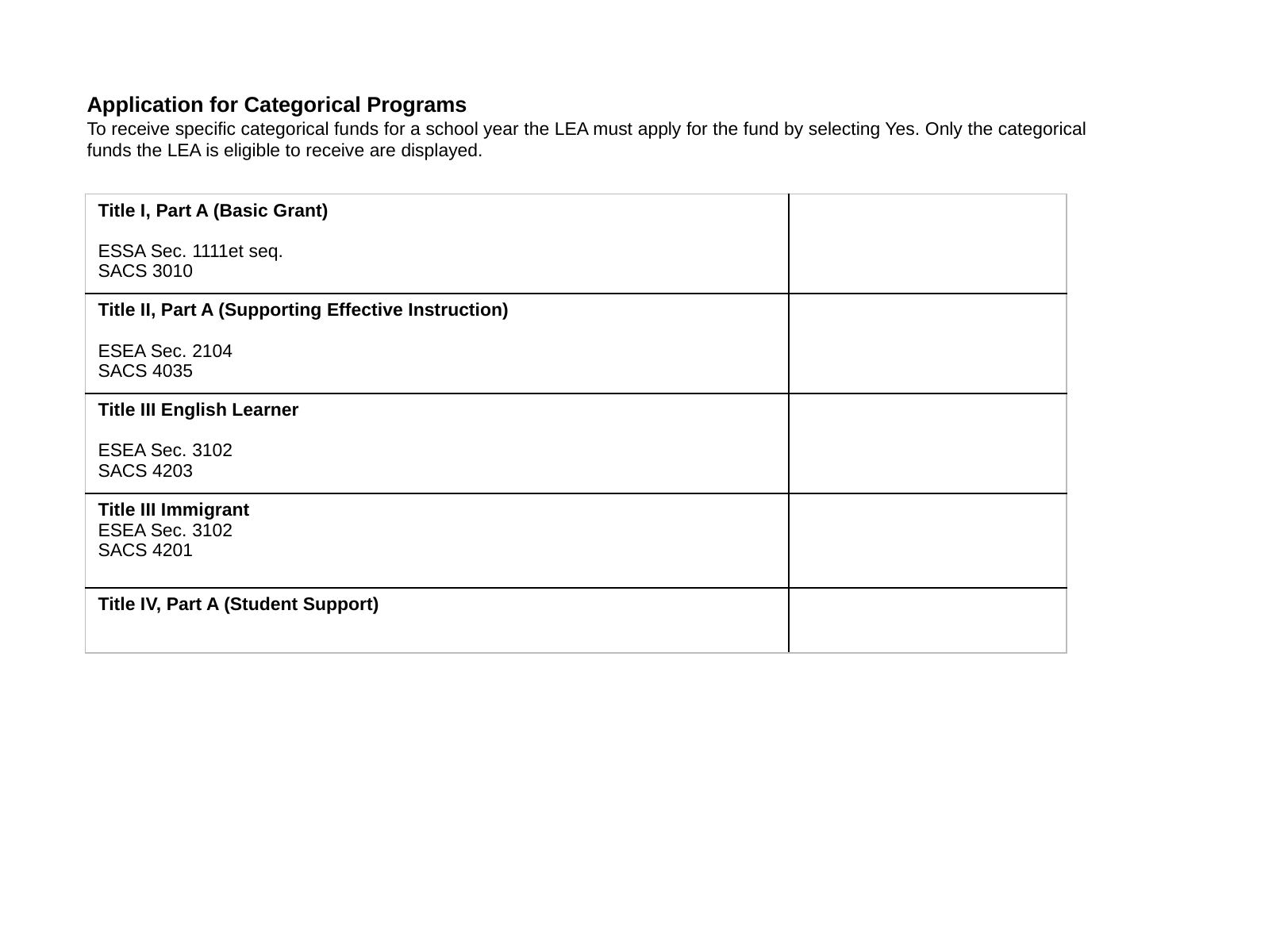

Application for Categorical Programs
To receive specific categorical funds for a school year the LEA must apply for the fund by selecting Yes. Only the categorical funds the LEA is eligible to receive are displayed.
| Title I, Part A (Basic Grant) ESSA Sec. 1111et seq. SACS 3010 |  |
| --- | --- |
| Title II, Part A (Supporting Effective Instruction) ESEA Sec. 2104 SACS 4035 |  |
| Title III English Learner ESEA Sec. 3102 SACS 4203 |  |
| Title III Immigrant ESEA Sec. 3102 SACS 4201 |  |
| Title IV, Part A (Student Support) |  |